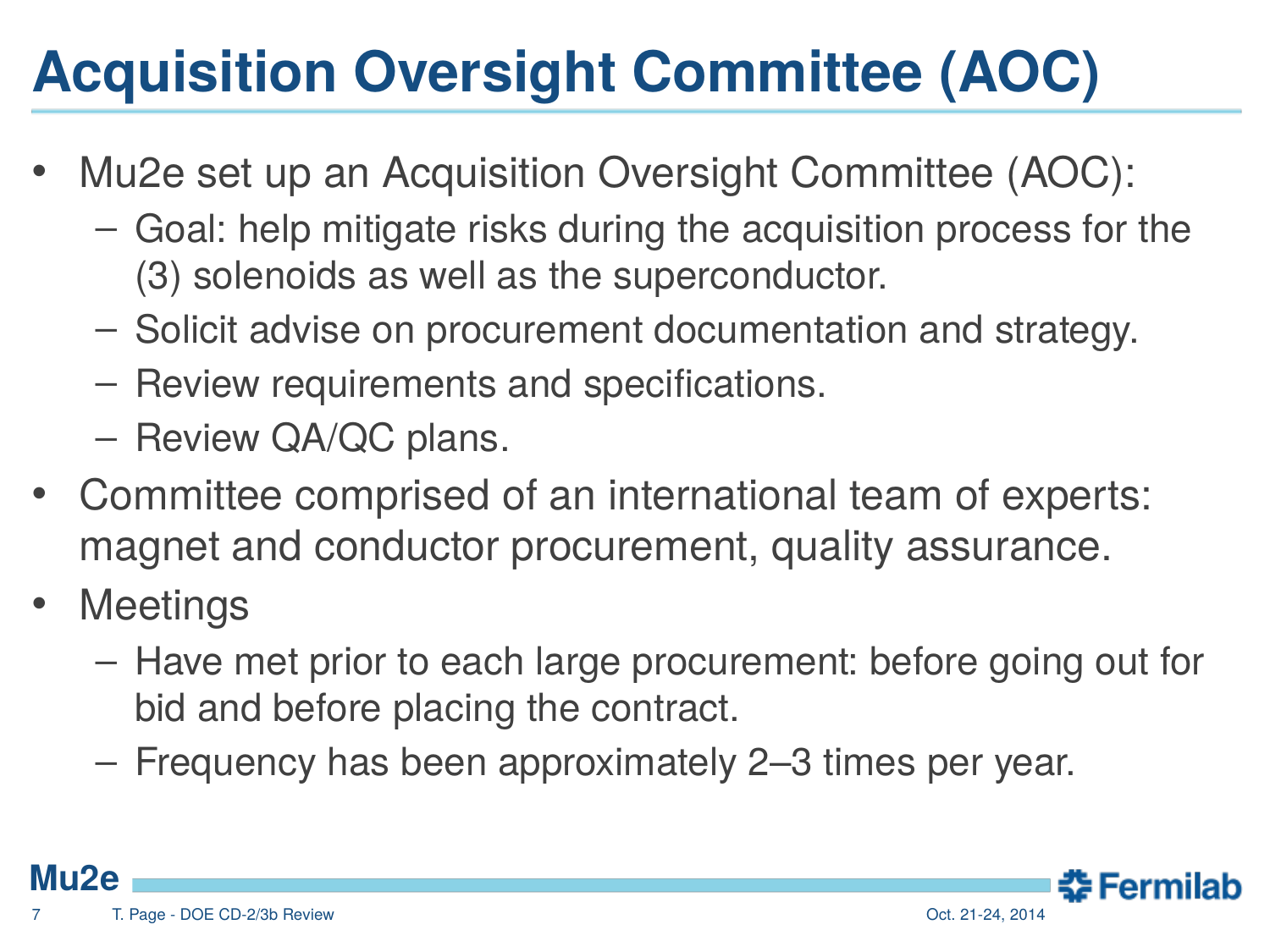

# Acquisition Oversight Committee (AOC)
Mu2e set up an Acquisition Oversight Committee (AOC):
Goal: help mitigate risks during the acquisition process for the (3) solenoids as well as the superconductor.
Solicit advise on procurement documentation and strategy.
Review requirements and specifications.
Review QA/QC plans.
Committee comprised of an international team of experts: magnet and conductor procurement, quality assurance.
Meetings
Have met prior to each large procurement: before going out for bid and before placing the contract.
Frequency has been approximately 2–3 times per year.

7
T. Page - DOE CD-2/3b Review
Oct. 21-24, 2014